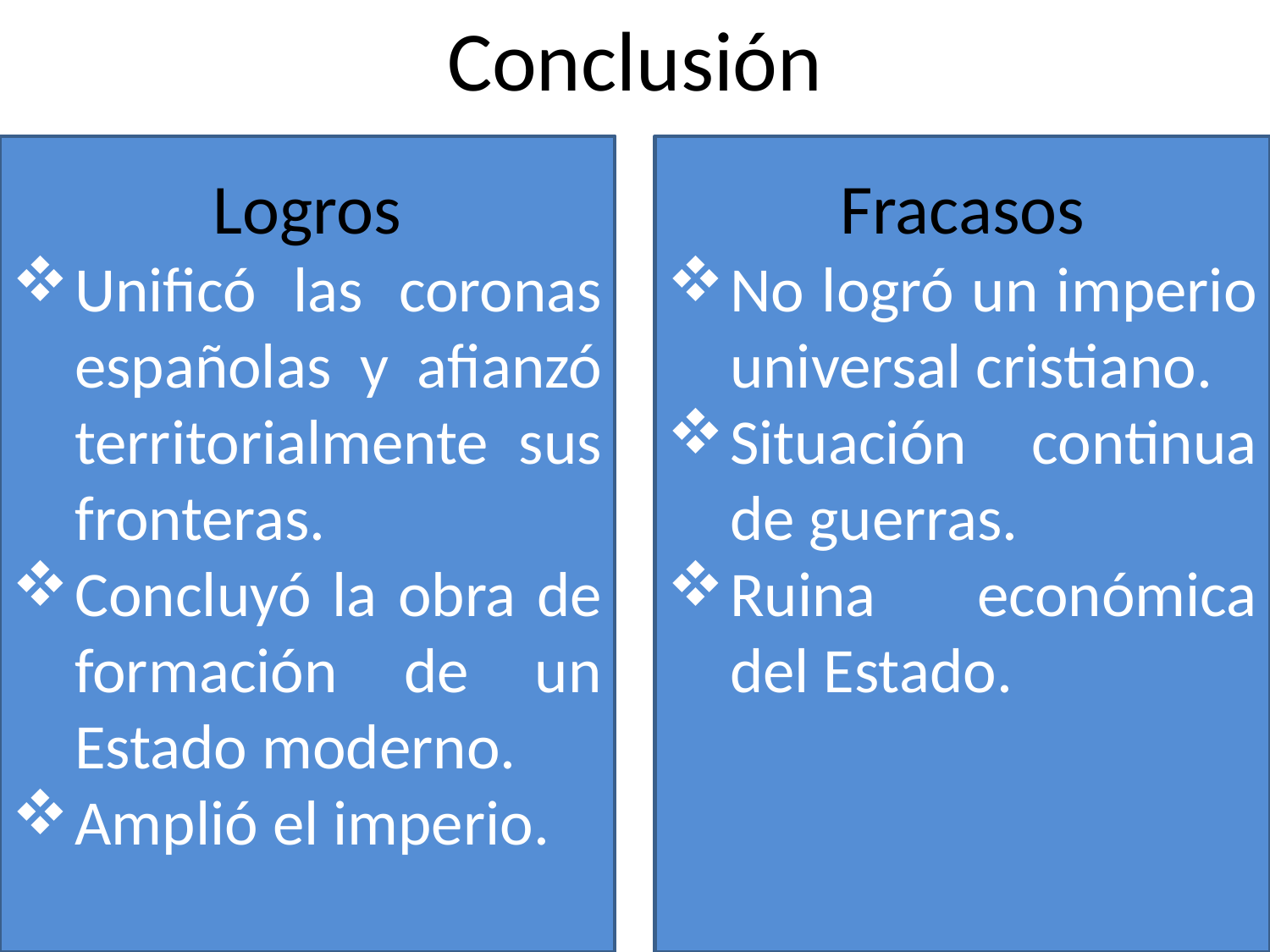

Conclusión

Logros
Unificó las coronas españolas y afianzó territorialmente sus fronteras.
Concluyó la obra de formación de un Estado moderno.
Amplió el imperio.

Fracasos
No logró un imperio universal cristiano.
Situación continua de guerras.
Ruina económica del Estado.